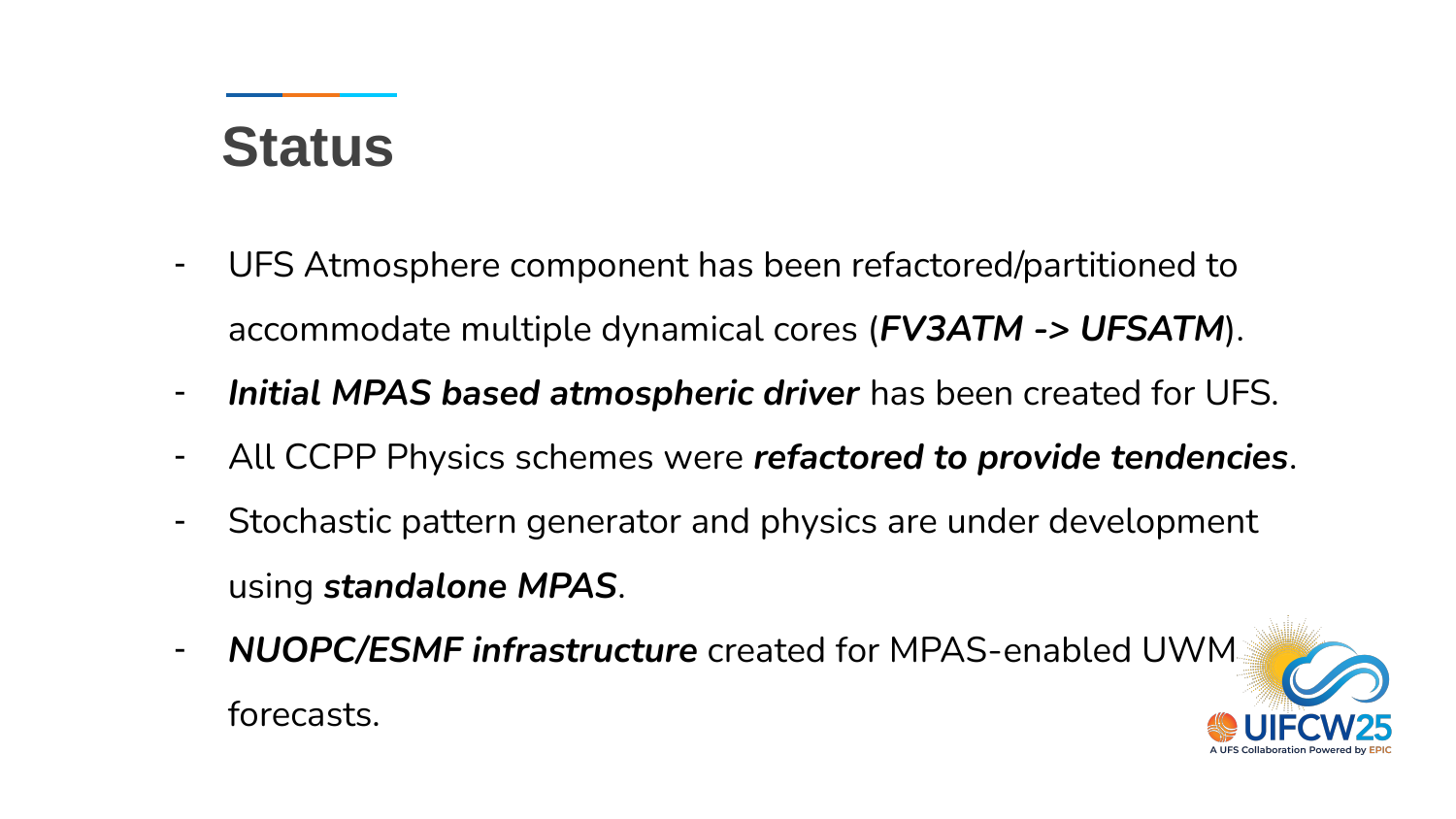

# Status
UFS Atmosphere component has been refactored/partitioned to accommodate multiple dynamical cores (FV3ATM -> UFSATM).
Initial MPAS based atmospheric driver has been created for UFS.
All CCPP Physics schemes were refactored to provide tendencies.
Stochastic pattern generator and physics are under development using standalone MPAS.
NUOPC/ESMF infrastructure created for MPAS-enabled UWM forecasts.